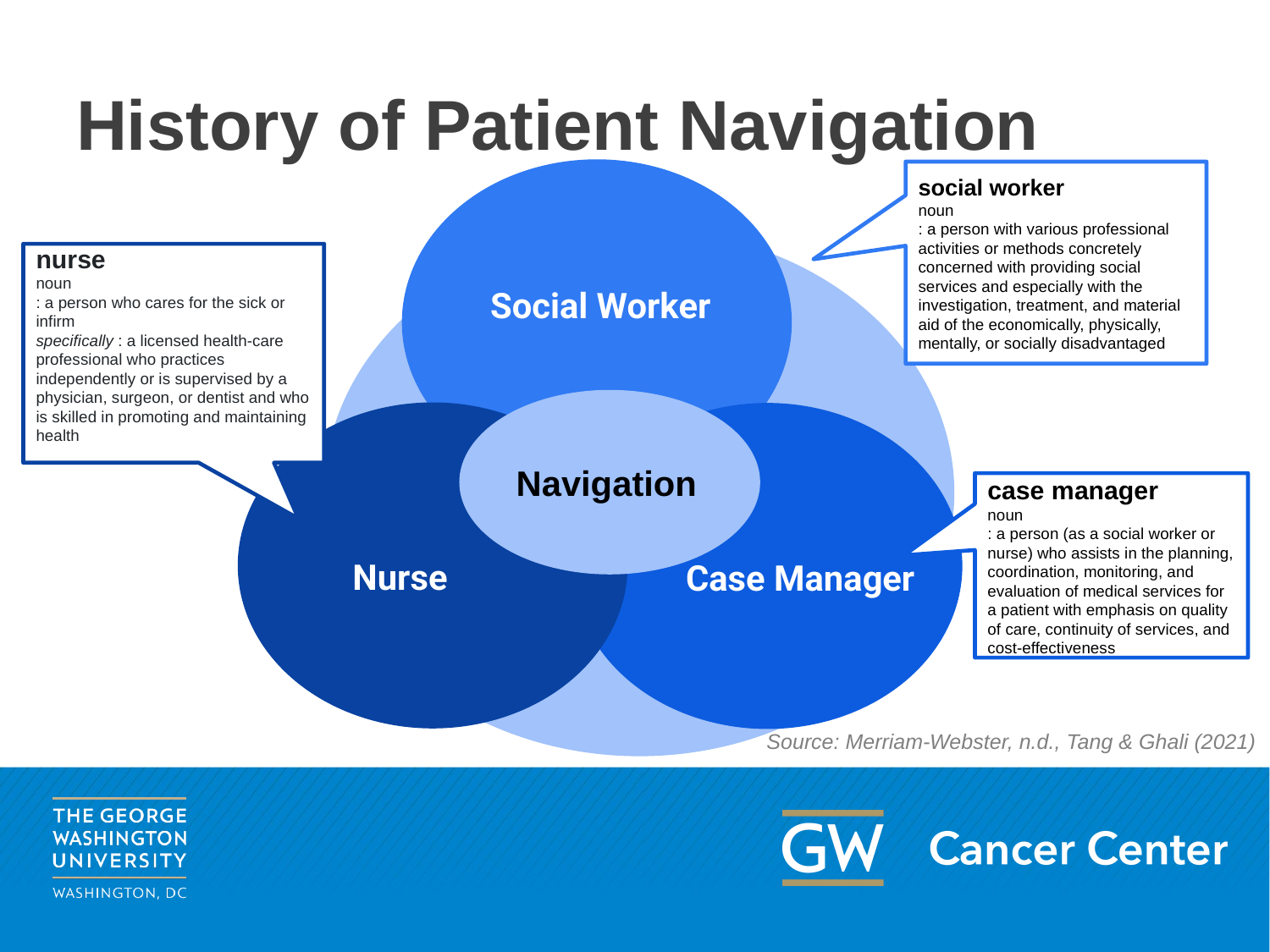

# History of Patient Navigation

Social Worker
social worker
noun
: a person with various professional activities or methods concretely concerned with providing social services and especially with the investigation, treatment, and material aid of the economically, physically, mentally, or socially disadvantaged

nurse
noun
: a person who cares for the sick or infirm
specifically : a licensed health-care professional who practices independently or is supervised by a physician, surgeon, or dentist and who is skilled in promoting and maintaining health

Vestibulum congue
Navigation

Nurse

Case Manager
case manager
noun
: a person (as a social worker or nurse) who assists in the planning, coordination, monitoring, and evaluation of medical services for a patient with emphasis on quality of care, continuity of services, and cost-effectiveness

Source: Merriam-Webster, n.d., Tang & Ghali (2021)